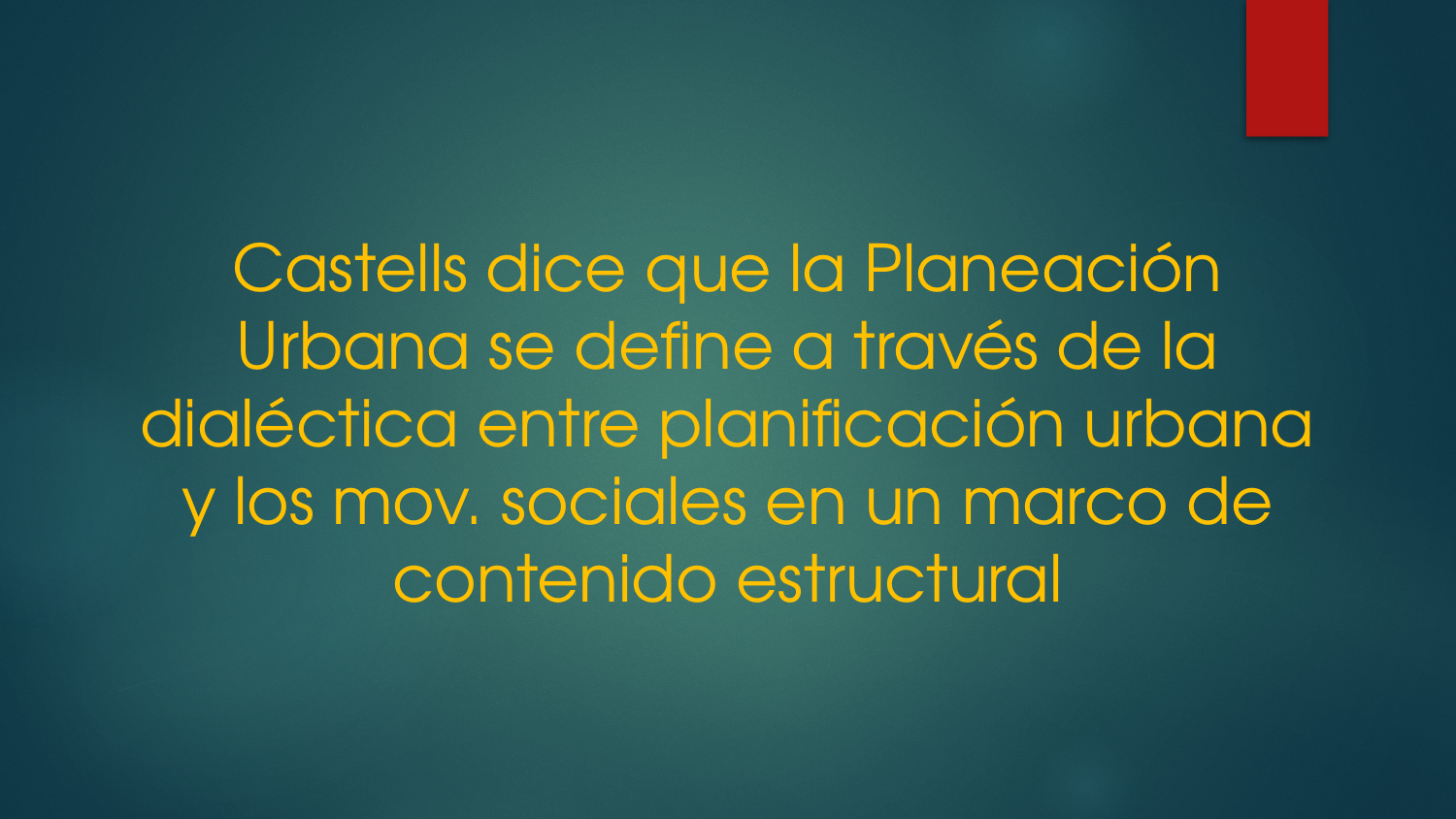

# Castells dice que la Planeación Urbana se define a través de la dialéctica entre planificación urbana y los mov. sociales en un marco de contenido estructural